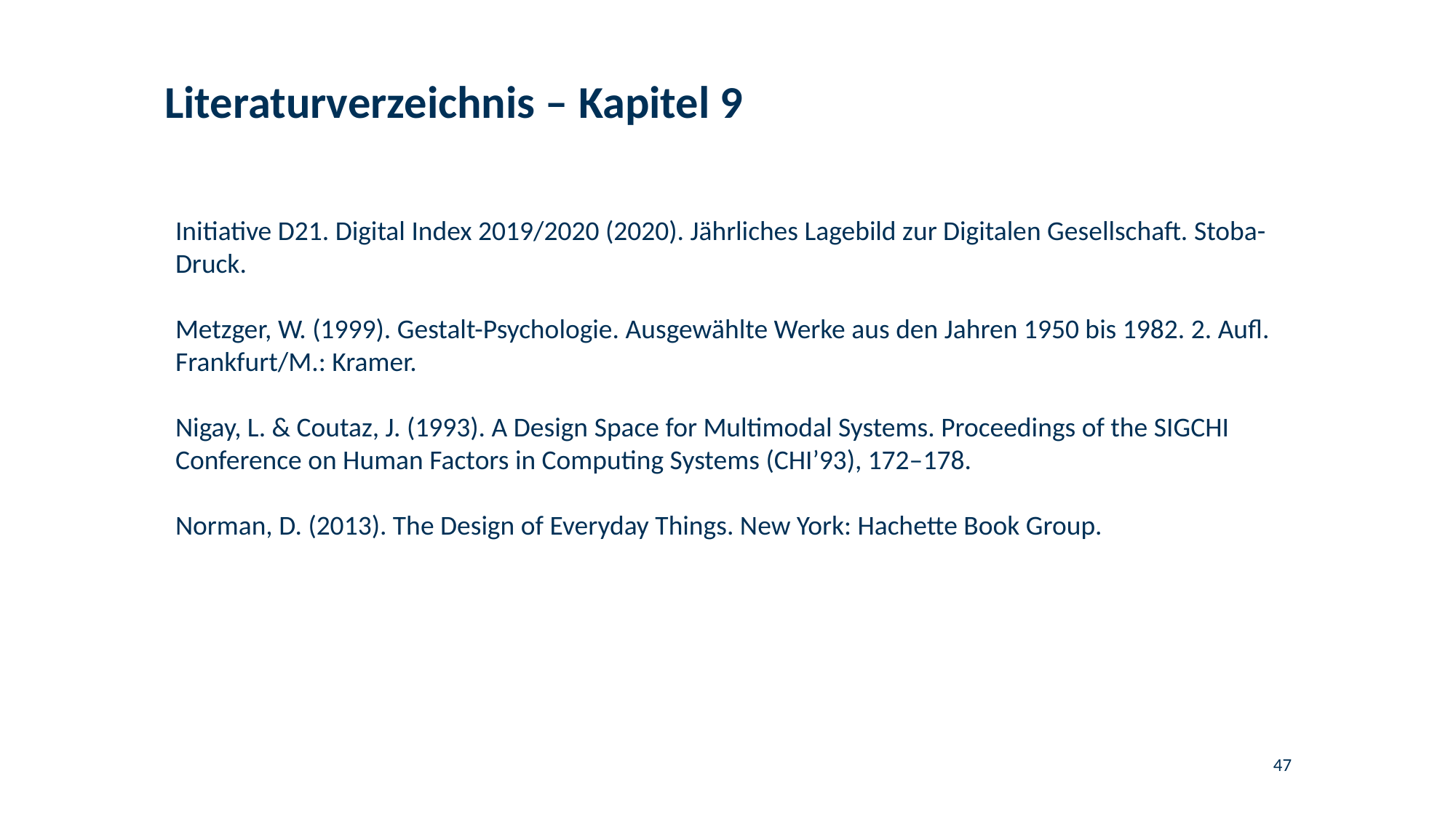

# Literaturverzeichnis – Kapitel 9
Initiative D21. Digital Index 2019/2020 (2020). Jährliches Lagebild zur Digitalen Gesellschaft. Stoba-Druck.

Metzger, W. (1999). Gestalt-Psychologie. Ausgewählte Werke aus den Jahren 1950 bis 1982. 2. Aufl. Frankfurt/M.: Kramer.

Nigay, L. & Coutaz, J. (1993). A Design Space for Multimodal Systems. Proceedings of the SIGCHI Conference on Human Factors in Computing Systems (CHI’93), 172–178.

Norman, D. (2013). The Design of Everyday Things. New York: Hachette Book Group.

47